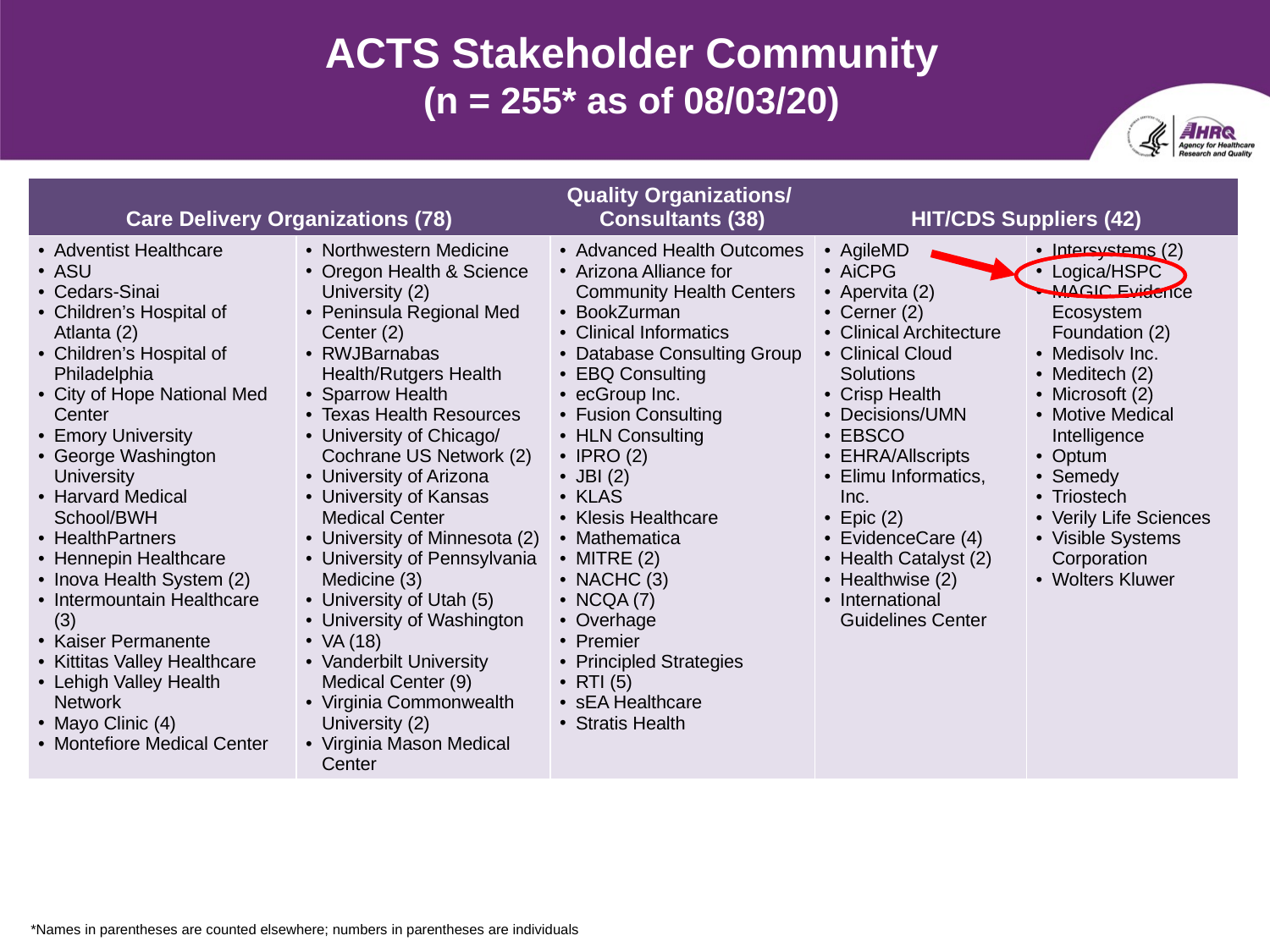

# ACTS Stakeholder Community (n = 255* as of 08/03/20)
| Care Delivery Organizations (78) |  | Quality Organizations/ Consultants (38) | HIT/CDS Suppliers (42) |  |
| --- | --- | --- | --- | --- |
| Adventist Healthcare ASU Cedars-Sinai Children’s Hospital of Atlanta (2) Children’s Hospital of Philadelphia City of Hope National Med Center Emory University George Washington University Harvard Medical School/BWH HealthPartners Hennepin Healthcare Inova Health System (2) Intermountain Healthcare (3) Kaiser Permanente Kittitas Valley Healthcare Lehigh Valley Health Network Mayo Clinic (4) Montefiore Medical Center | Northwestern Medicine Oregon Health & Science University (2) Peninsula Regional Med Center (2) RWJBarnabas Health/Rutgers Health Sparrow Health Texas Health Resources University of Chicago/ Cochrane US Network (2) University of Arizona University of Kansas Medical Center University of Minnesota (2) University of Pennsylvania Medicine (3) University of Utah (5) University of Washington VA (18) Vanderbilt University Medical Center (9) Virginia Commonwealth University (2) Virginia Mason Medical Center | Advanced Health Outcomes Arizona Alliance for Community Health Centers BookZurman Clinical Informatics Database Consulting Group EBQ Consulting ecGroup Inc. Fusion Consulting HLN Consulting IPRO (2) JBI (2) KLAS Klesis Healthcare Mathematica MITRE (2) NACHC (3) NCQA (7) Overhage Premier Principled Strategies RTI (5) sEA Healthcare Stratis Health | AgileMD AiCPG Apervita (2) Cerner (2) Clinical Architecture Clinical Cloud Solutions Crisp Health Decisions/UMN EBSCO EHRA/Allscripts Elimu Informatics, Inc. Epic (2) EvidenceCare (4) Health Catalyst (2) Healthwise (2) International Guidelines Center | Intersystems (2) Logica/HSPC MAGIC Evidence Ecosystem Foundation (2) Medisolv Inc. Meditech (2) Microsoft (2) Motive Medical Intelligence Optum Semedy Triostech Verily Life Sciences Visible Systems Corporation Wolters Kluwer |

*Names in parentheses are counted elsewhere; numbers in parentheses are individuals